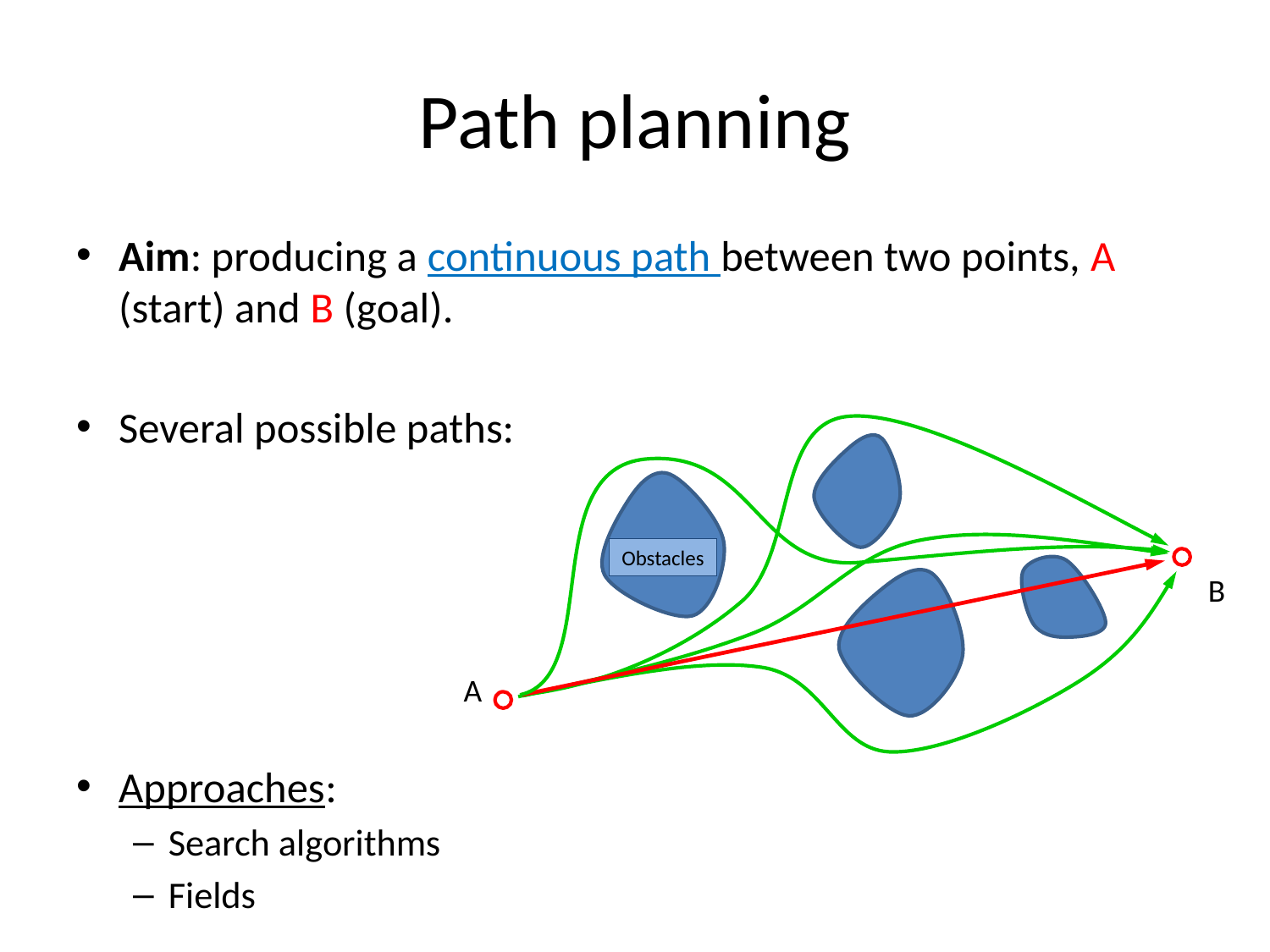

# Path planning
Aim: producing a continuous path between two points, A (start) and B (goal).

Several possible paths:

Approaches:
Search algorithms
Fields

B

A

Obstacles